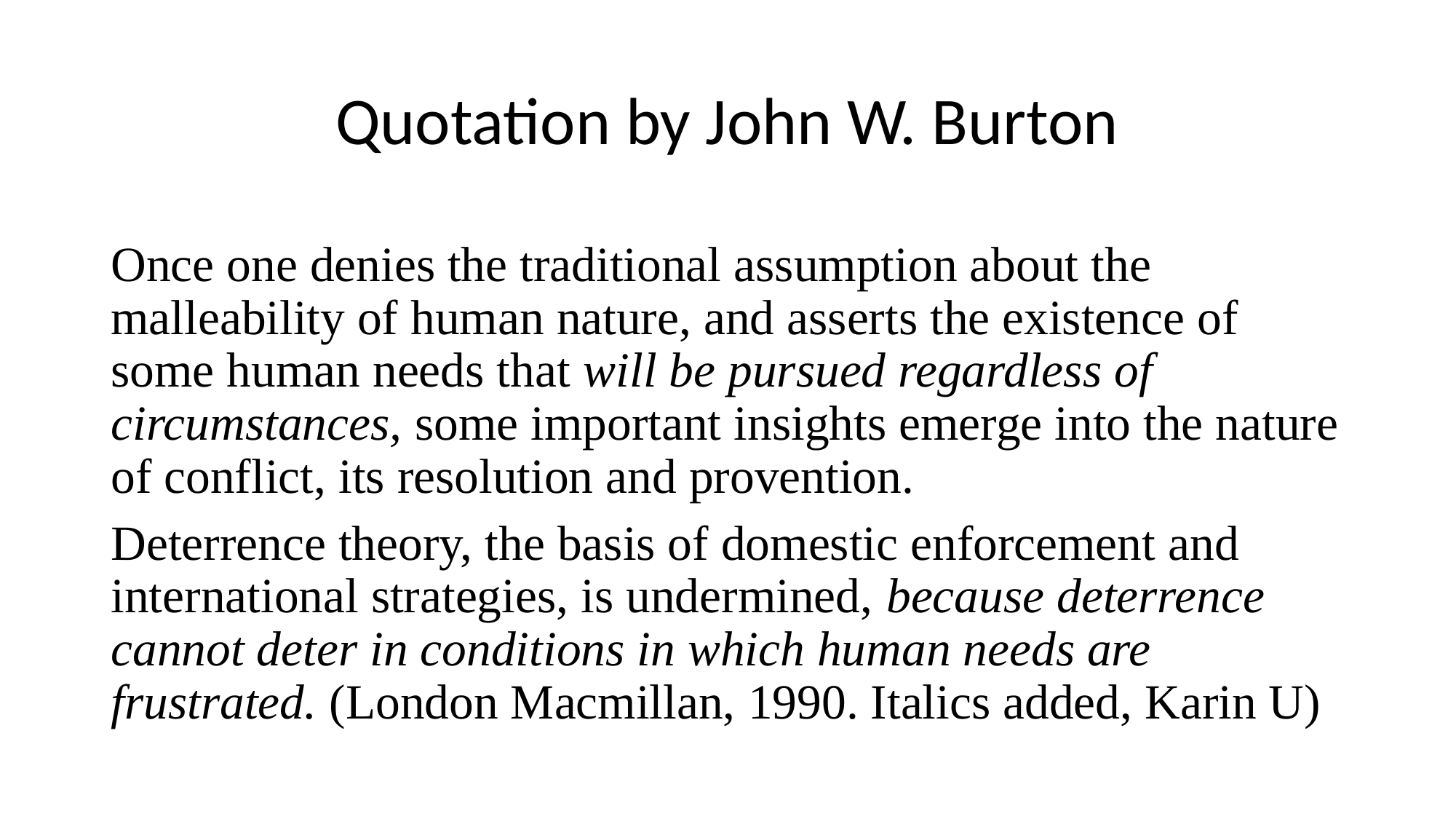

# Quotation by John W. Burton
Once one denies the traditional assumption about the malleability of human nature, and asserts the existence of some human needs that will be pursued regardless of circumstances, some important insights emerge into the nature of conflict, its resolution and provention.
Deterrence theory, the basis of domestic enforcement and international strategies, is undermined, because deterrence cannot deter in conditions in which human needs are frustrated. (London Macmillan, 1990. Italics added, Karin U)